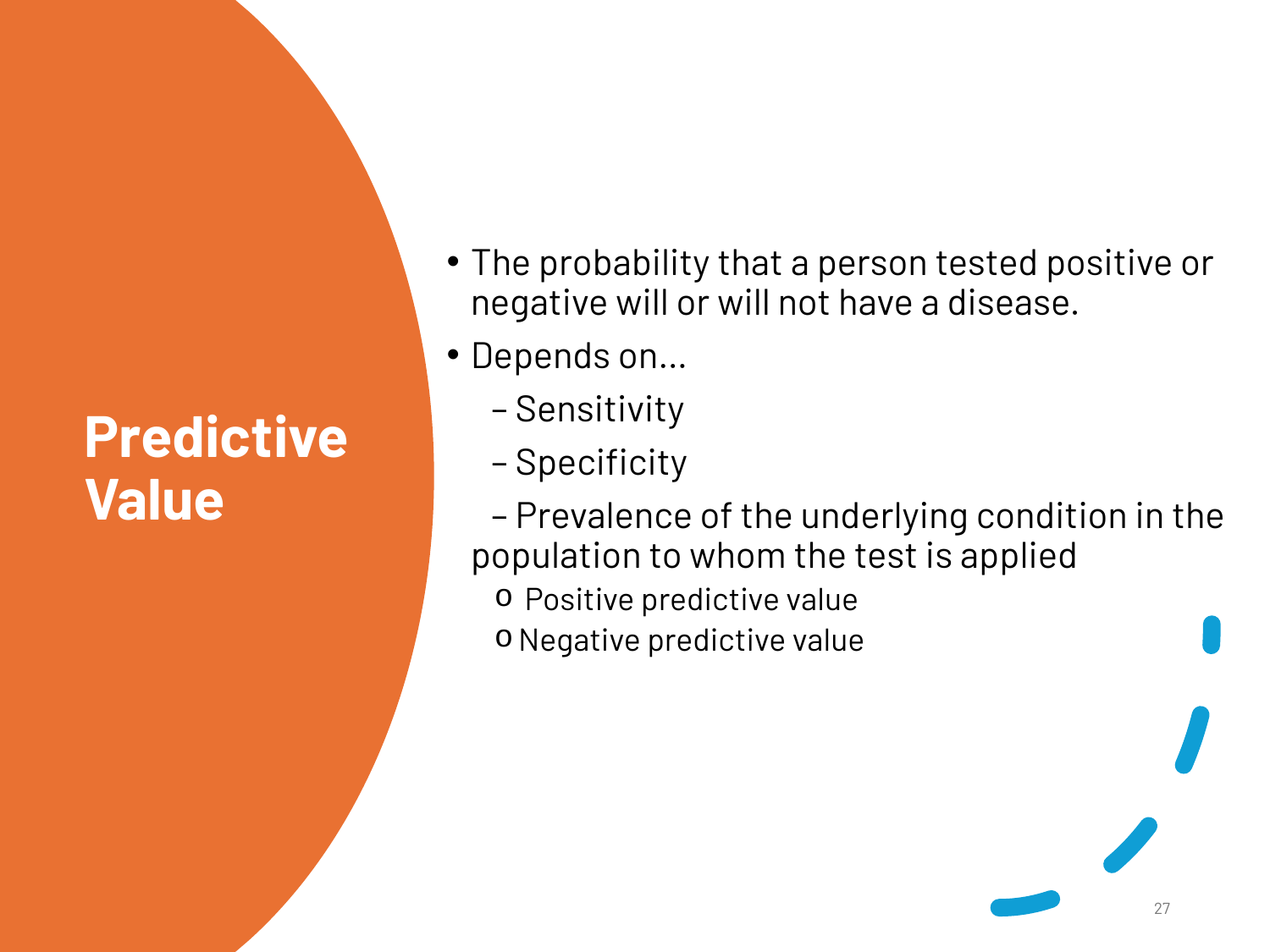

The probability that a person tested positive or negative will or will not have a disease.
Depends on…
      – Sensitivity
      – Specificity
      – Prevalence of the underlying condition in the population to whom the test is applied
 Positive predictive value
Negative predictive value
# Predictive Value

27